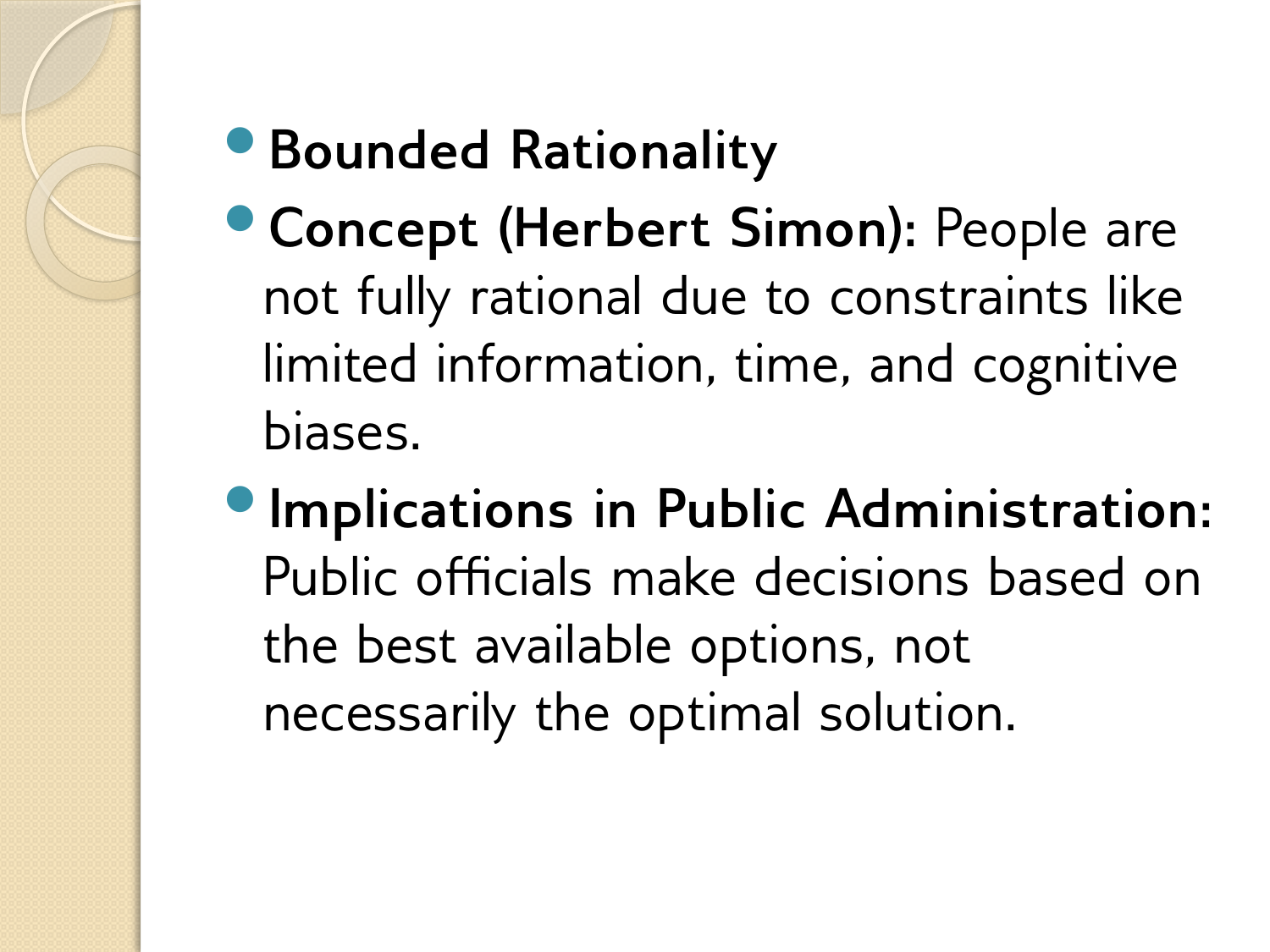

#
Bounded Rationality
Concept (Herbert Simon): People are not fully rational due to constraints like limited information, time, and cognitive biases.
Implications in Public Administration: Public officials make decisions based on the best available options, not necessarily the optimal solution.